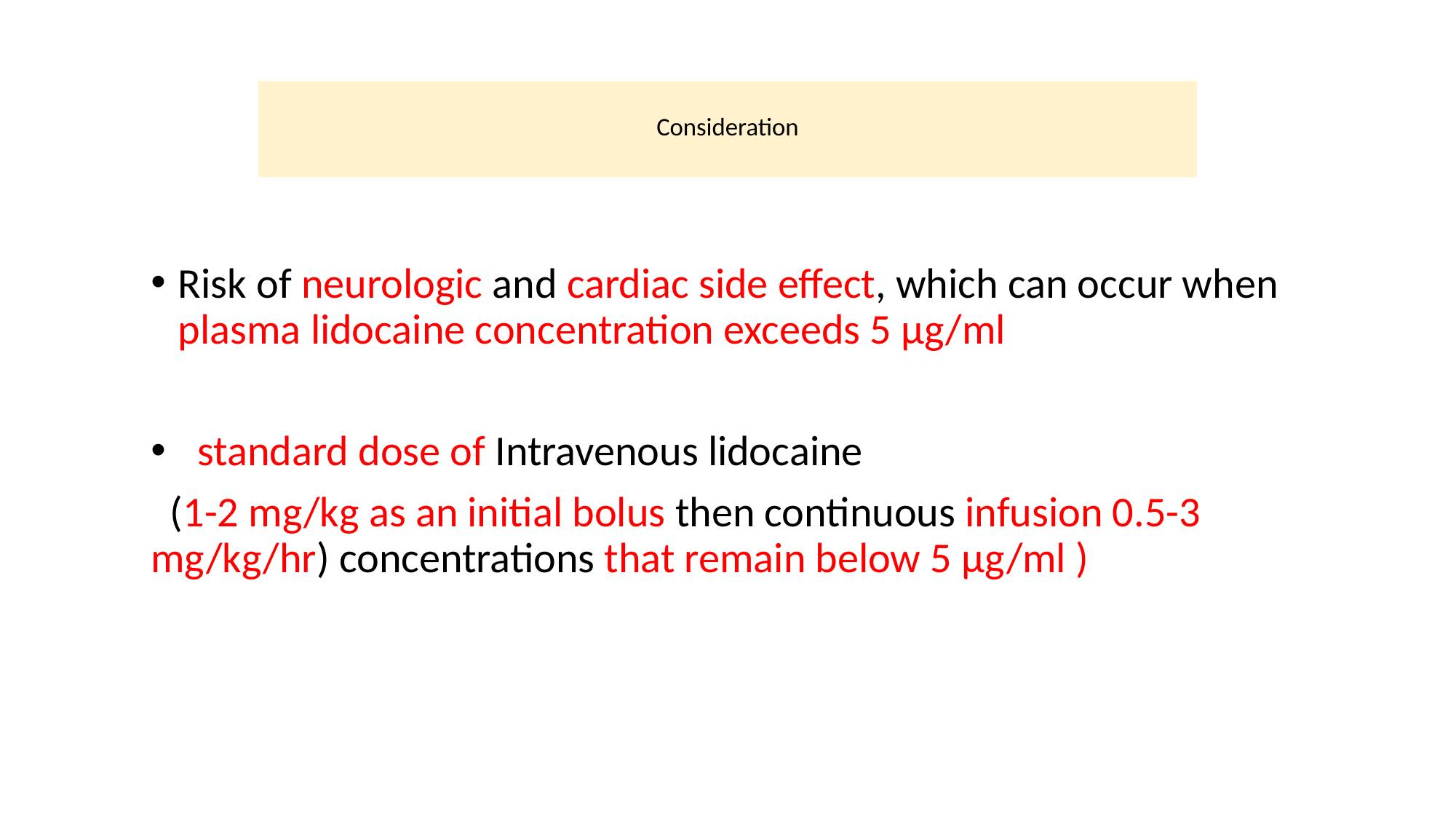

# Consideration
Risk of neurologic and cardiac side effect, which can occur when plasma lidocaine concentration exceeds 5 µg/ml

  standard dose of Intravenous lidocaine
  (1-2 mg/kg as an initial bolus then continuous infusion 0.5-3 mg/kg/hr) concentrations that remain below 5 µg/ml )